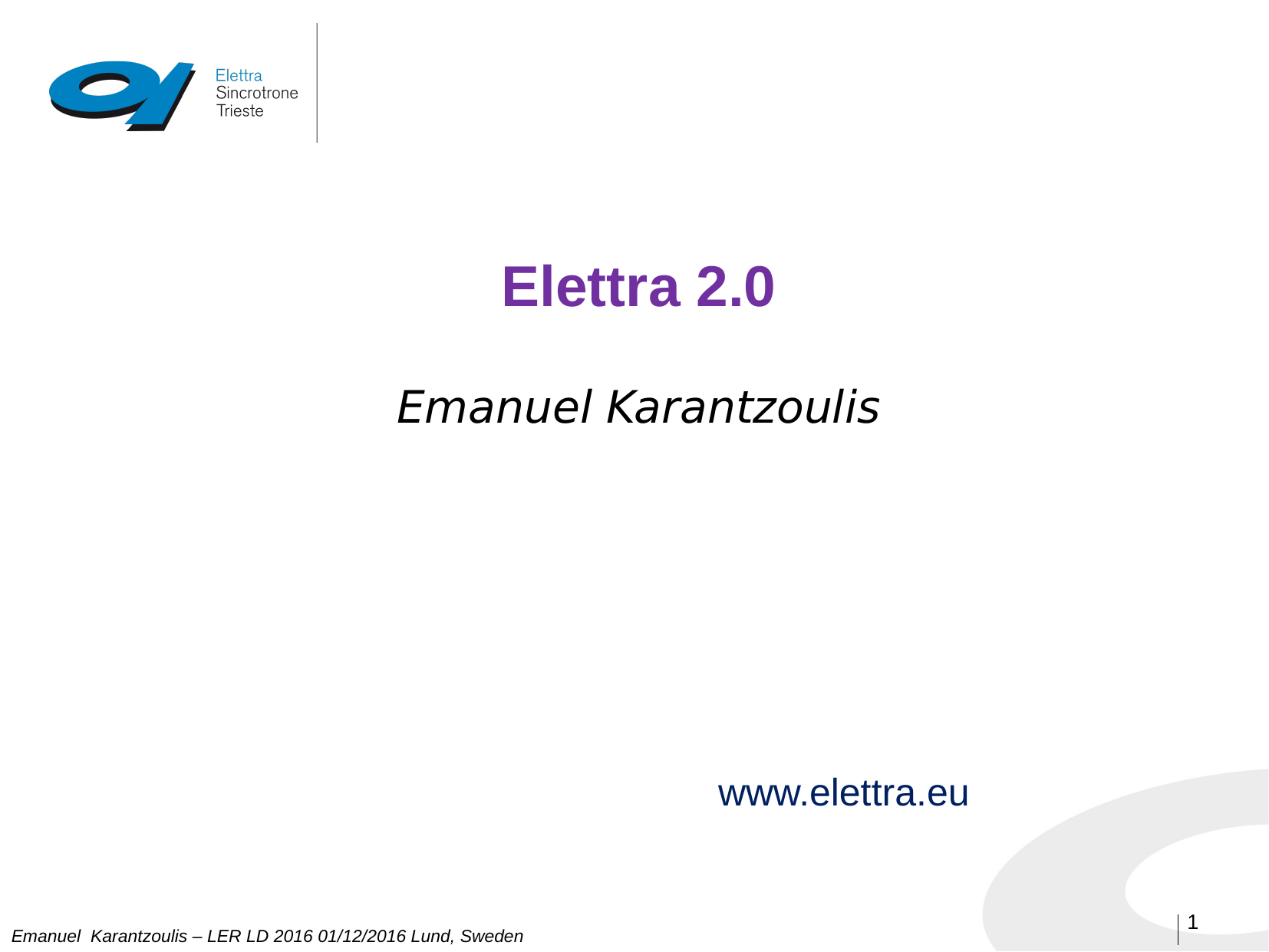

# Elettra 2.0 Emanuel Karantzoulis
www.elettra.eu
1